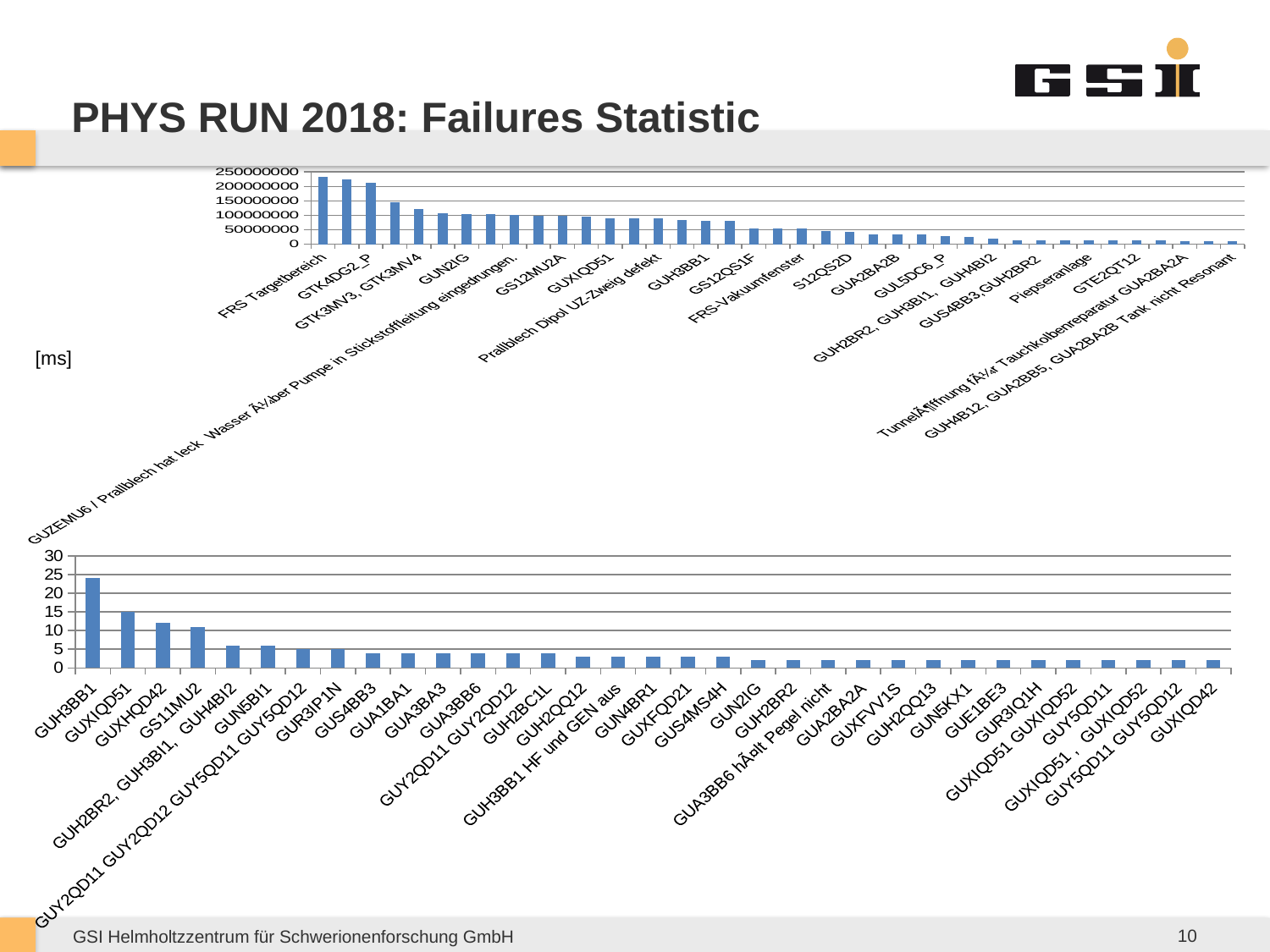

# PHYS RUN 2018: Failures Statistic

### Chart

| Category |  |
|---|---|
| FRS Targetbereich | 233100000.0 |
| GTK4DG1, GTK6DG2, GTK7DG1 | 225000000.0 |
| GTK4DG2_P | 213000000.0 |
| GS11MU2 | 144540000.0 |
| GTK3MV3, GTK3MV4 | 122460000.0 |
| 220V und 20 kV | 106200000.0 |
| GUN2IG | 104520000.0 |
| GUH2QQ12 | 103560000.0 |
| GUZEMU6 / Prallblech hat leck  Wasser Ã¼ber Pumpe in Stickstoffleitung eingedrungen. | 101400000.0 |
| GUS4BB3 | 99660000.0 |
| GS12MU2A | 98100000.0 |
| Mikrowelle | 94260000.0 |
| GUXIQD51 | 90660000.0 |
| Diverse Geräte an der EZR ausgefallen | 88080000.0 |
| Prallblech Dipol UZ-Zweig defekt | 88020000.0 |
| GUH2QQ11 GUH2QQ12 GUH2QQ13 GUH2QQ14 | 82800000.0 |
| GUH3BB1 | 79980000.0 |
| Timingsystem | 79200000.0 |
| GS12QS1F | 55020000.0 |
| GTS2QT11, GTS2QT12 und GTS2QT13 | 54960000.0 |
| FRS-Vakuumfenster | 54000000.0 |
| GTH4VV1S | 45900000.0 |
| S12QS2D | 43500000.0 |
| Phasenbeziehungen Alvarez | 35100000.0 |
| GUA2BA2B | 34020000.0 |
| GUA1BA1 | 32940000.0 |
| GUL5DC6_P | 27360000.0 |
| Windows Experiment-Steuerungsrechner nicht betriebsbereit wegen Update. | 26040000.0 |
| GUH2BR2, GUH3BI1,  GUH4BI2 | 17760000.0 |
| GUS4BB4 | 14640000.0 |
| GUS4BB3,GUH2BR2  | 14220000.0 |
| GUL5DS7H | 13740000.0 |
| Piepseranlage | 12840000.0 |
| TreiberrÃ¶hrenwechsel GUH2BR2 und GUH3BB1. Kabelverlegung GUA4BA4 -> Thalesstufe | 12600000.0 |
| GTE2QT12 | 12180000.0 |
| GUH2BR2 | 11880000.0 |
| TunnelÃ¶ffnung fÃ¼r Tauchkolbenreparatur GUA2BA2A | 10920000.0 |
| GUA3BA3 | 10860000.0 |
| GUH4B12, GUA2BB5, GUA2BA2B Tank nicht Resonant | 10500000.0 |
[ms]

### Chart

| Category |  |
|---|---|
| GUH3BB1 | 24.0 |
| GUXIQD51 | 15.0 |
| GUXHQD42 | 12.0 |
| GS11MU2 | 11.0 |
| GUH2BR2, GUH3BI1,  GUH4BI2 | 6.0 |
| GUN5BI1 | 6.0 |
| GUY2QD11 GUY2QD12 GUY5QD11 GUY5QD12 | 5.0 |
| GUR3IP1N | 5.0 |
| GUS4BB3 | 4.0 |
| GUA1BA1 | 4.0 |
| GUA3BA3 | 4.0 |
| GUA3BB6 | 4.0 |
| GUY2QD11 GUY2QD12 | 4.0 |
| GUH2BC1L | 4.0 |
| GUH2QQ12 | 3.0 |
| GUH3BB1 HF und GEN aus | 3.0 |
| GUN4BR1 | 3.0 |
| GUXFQD21 | 3.0 |
| GUS4MS4H | 3.0 |
| GUN2IG | 2.0 |
| GUH2BR2 | 2.0 |
| GUA3BB6 hÃ¤lt Pegel nicht | 2.0 |
| GUA2BA2A | 2.0 |
| GUXFVV1S | 2.0 |
| GUH2QQ13 | 2.0 |
| GUN5KX1 | 2.0 |
| GUE1BE3 | 2.0 |
| GUR3IQ1H | 2.0 |
| GUXIQD51 GUXIQD52 | 2.0 |
| GUY5QD11 | 2.0 |
| GUXIQD51 ,  GUXIQD52 | 2.0 |
| GUY5QD11 GUY5QD12 | 2.0 |
| GUXIQD42 | 2.0 |
10